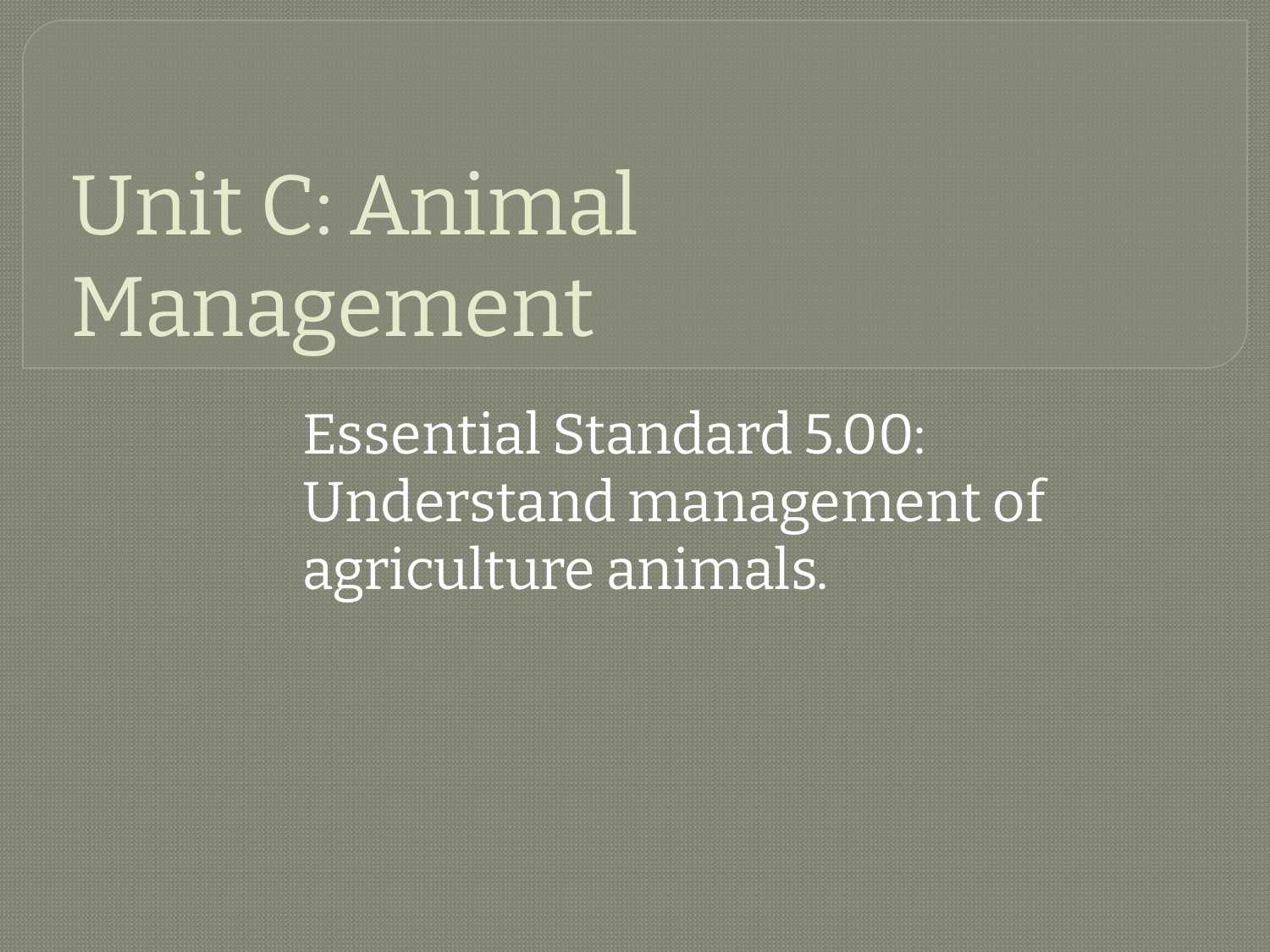

# Unit C: Animal Management
Essential Standard 5.00: Understand management of agriculture animals.